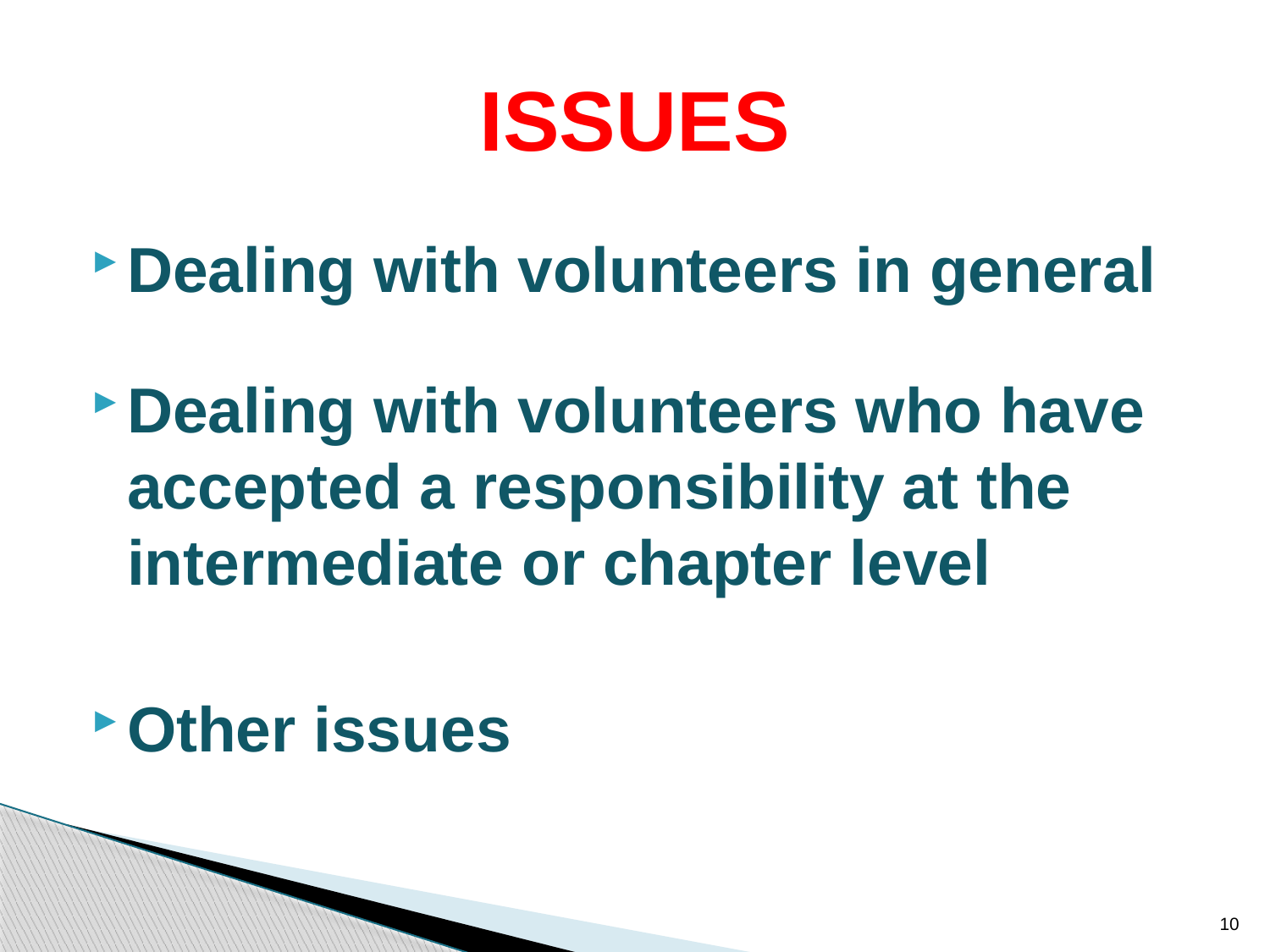

# ISSUES
Dealing with volunteers in general

Dealing with volunteers who have accepted a responsibility at the intermediate or chapter level

Other issues
10